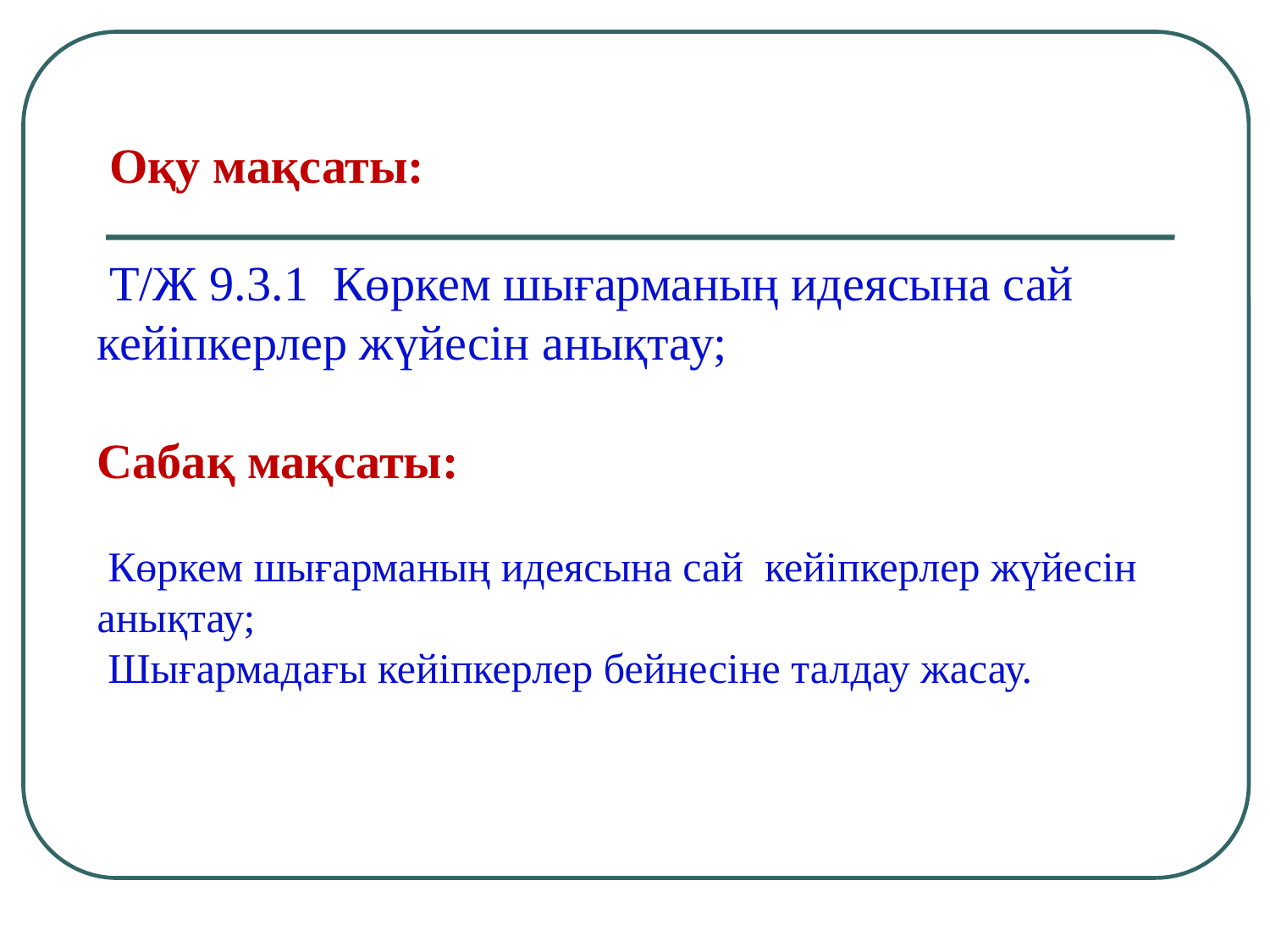

Оқу мақсаты:

 Т/Ж 9.3.1  Көркем шығарманың идеясына сай  кейіпкерлер жүйесін анықтау;

Сабақ мақсаты:
 Көркем шығарманың идеясына сай  кейіпкерлер жүйесін анықтау;
 Шығармадағы кейіпкерлер бейнесіне талдау жасау.